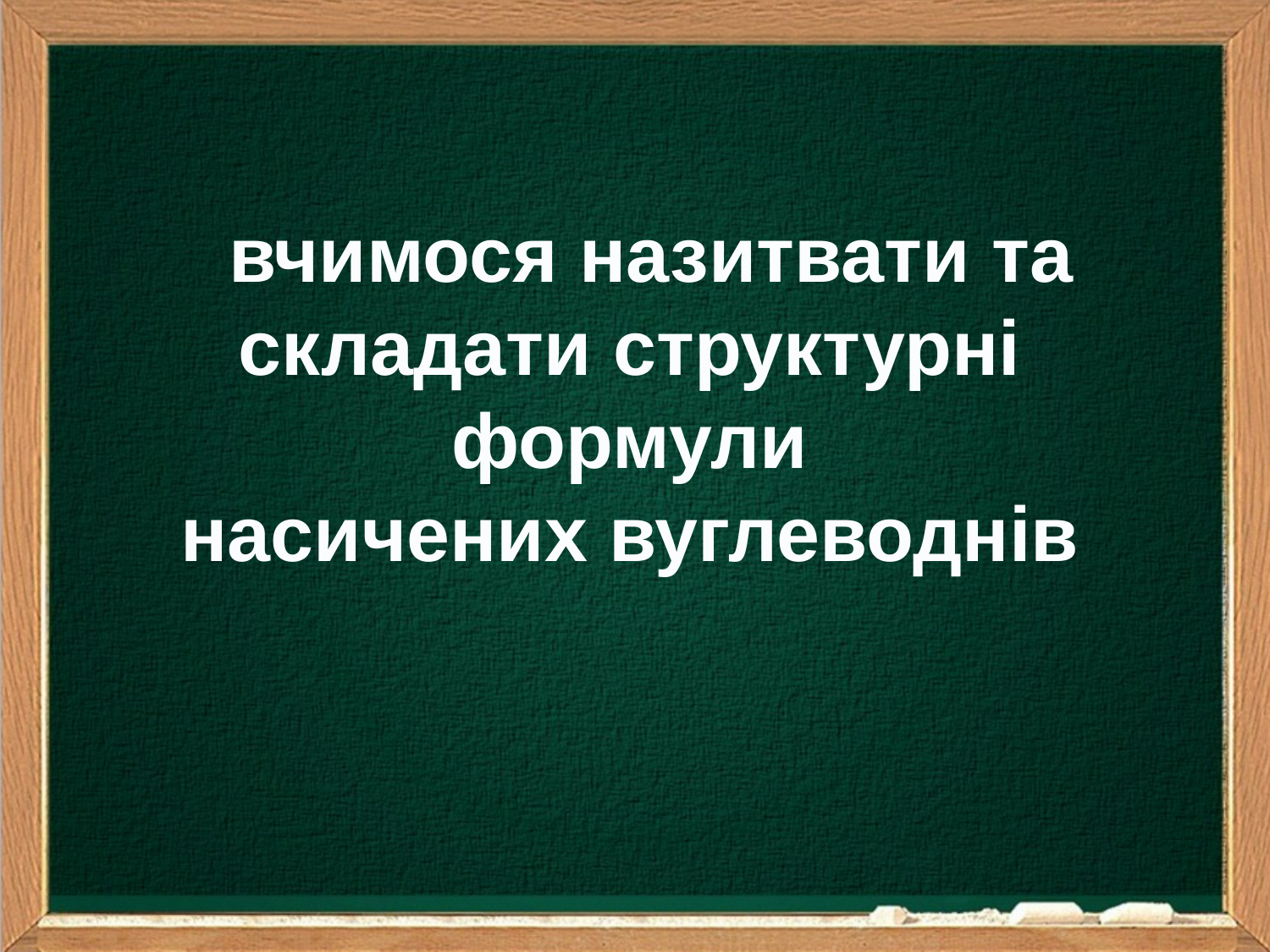

вчимося назитвати та складати структурні формули
насичених вуглеводнів